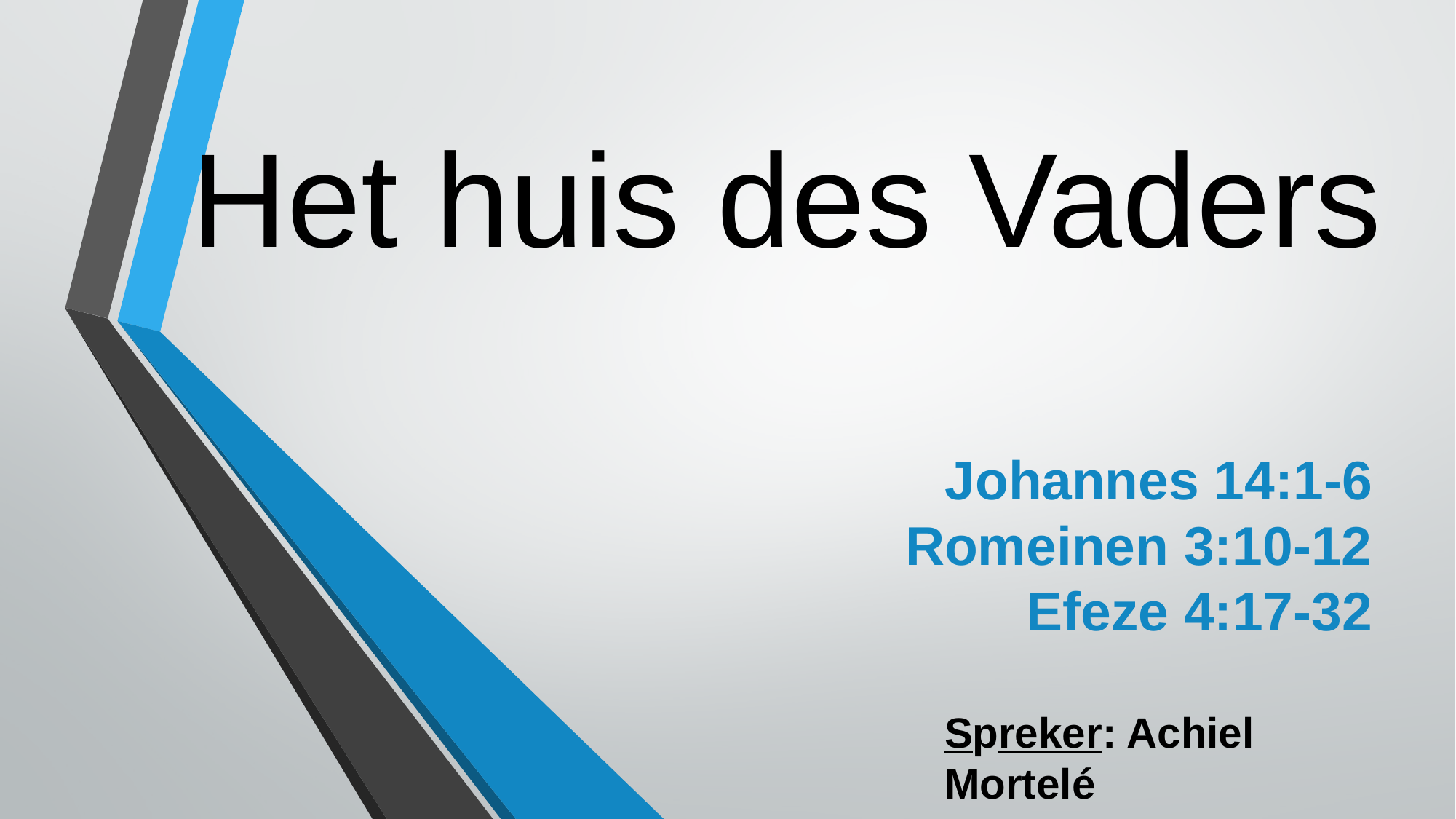

Het huis des Vaders
# Johannes 14:1-6 Romeinen 3:10-12 Efeze 4:17-32
Spreker: Achiel Mortelé